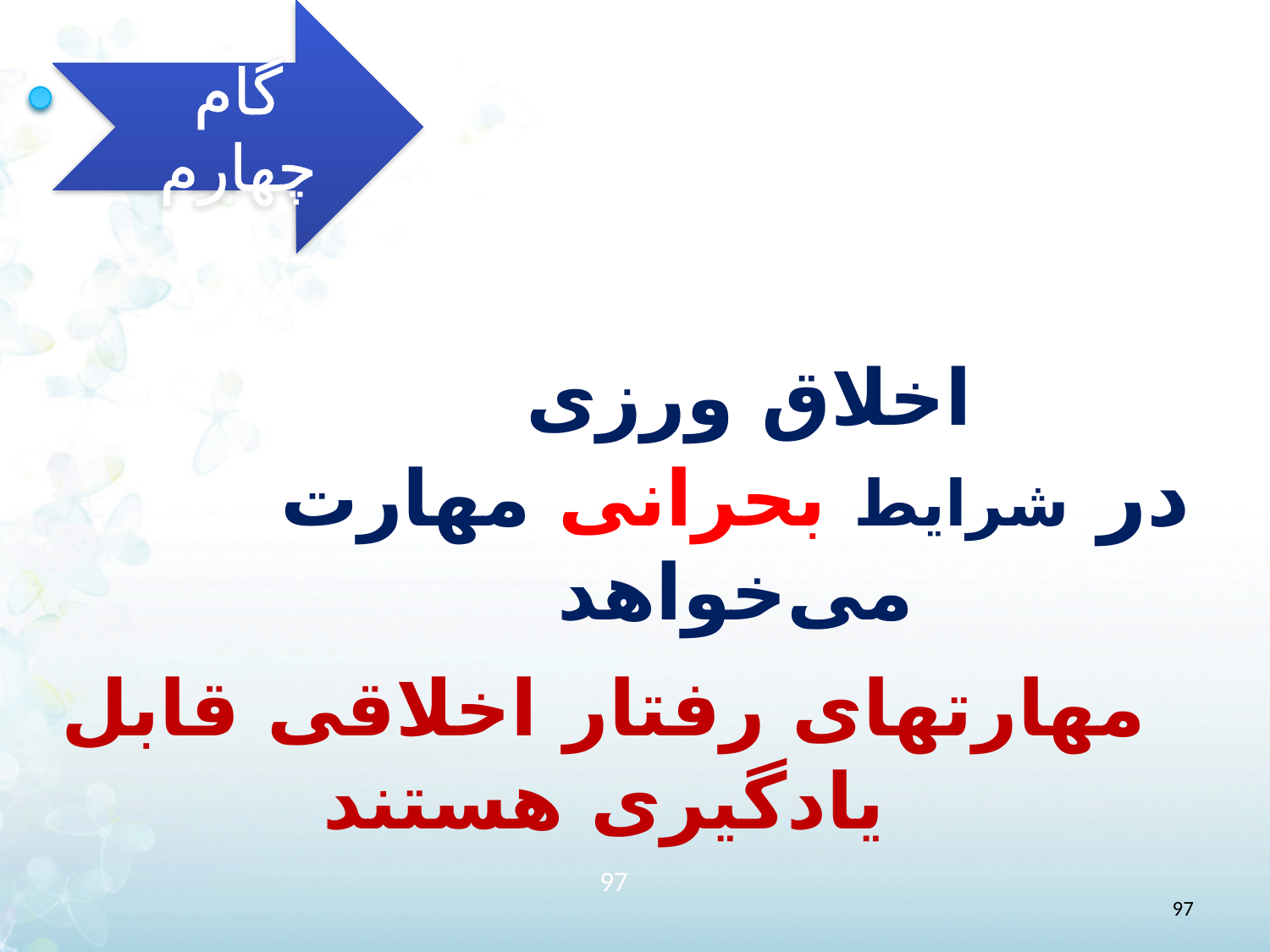

گام چهارم
# اخلاق ورزی در شرایط بحرانی مهارت می‌خواهد
مهارتهای رفتار اخلاقی قابل یادگیری هستند
97